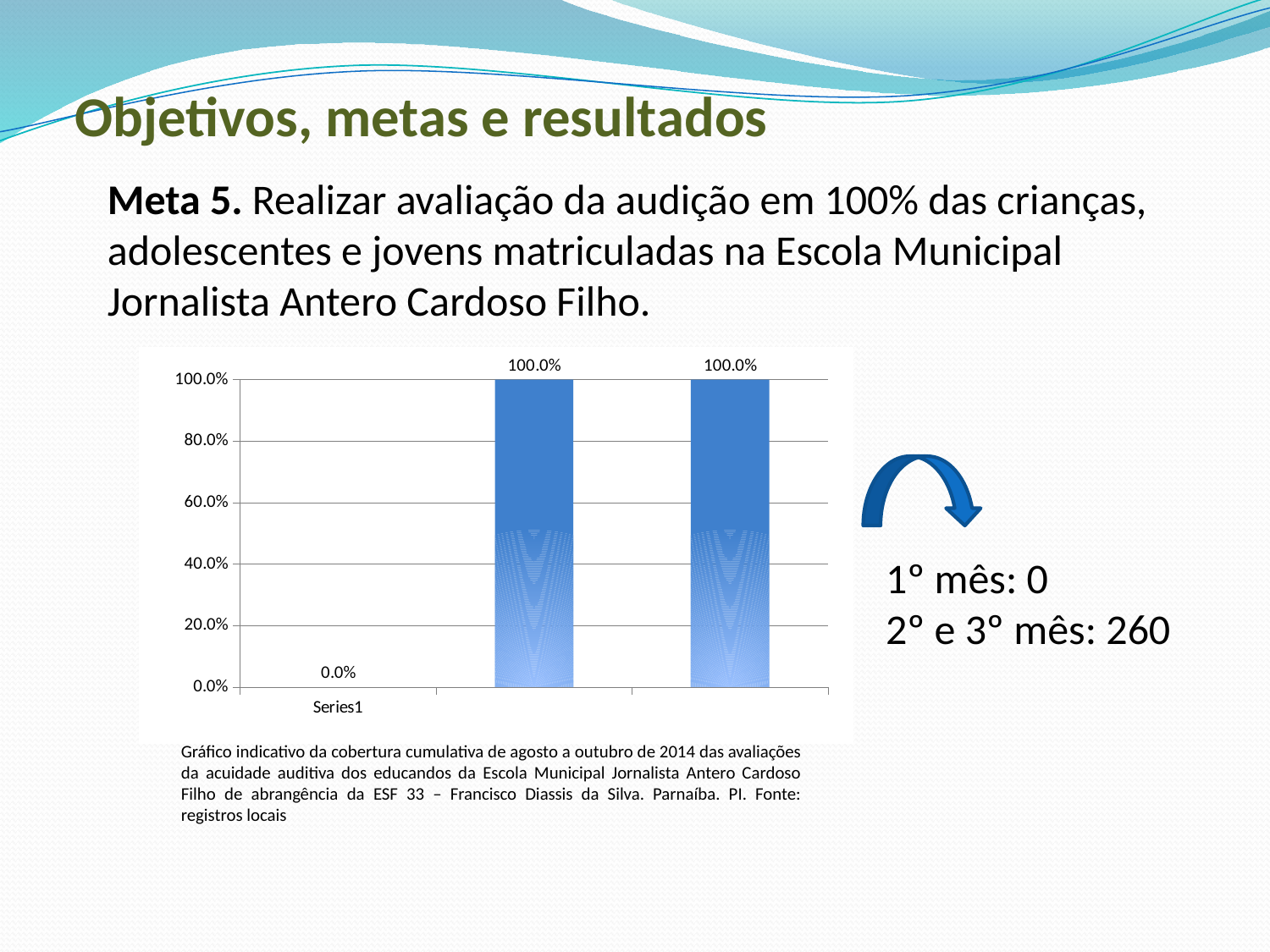

# Objetivos, metas e resultados
Meta 5. Realizar avaliação da audição em 100% das crianças, adolescentes e jovens matriculadas na Escola Municipal Jornalista Antero Cardoso Filho.

### Chart

| Category | Proporção de crianças, adolescentes e jovens matriculados na escola alvo com avaliação da audição |
|---|---|
1º mês: 0
2º e 3º mês: 260
Gráfico indicativo da cobertura cumulativa de agosto a outubro de 2014 das avaliações da acuidade auditiva dos educandos da Escola Municipal Jornalista Antero Cardoso Filho de abrangência da ESF 33 – Francisco Diassis da Silva. Parnaíba. PI. Fonte: registros locais